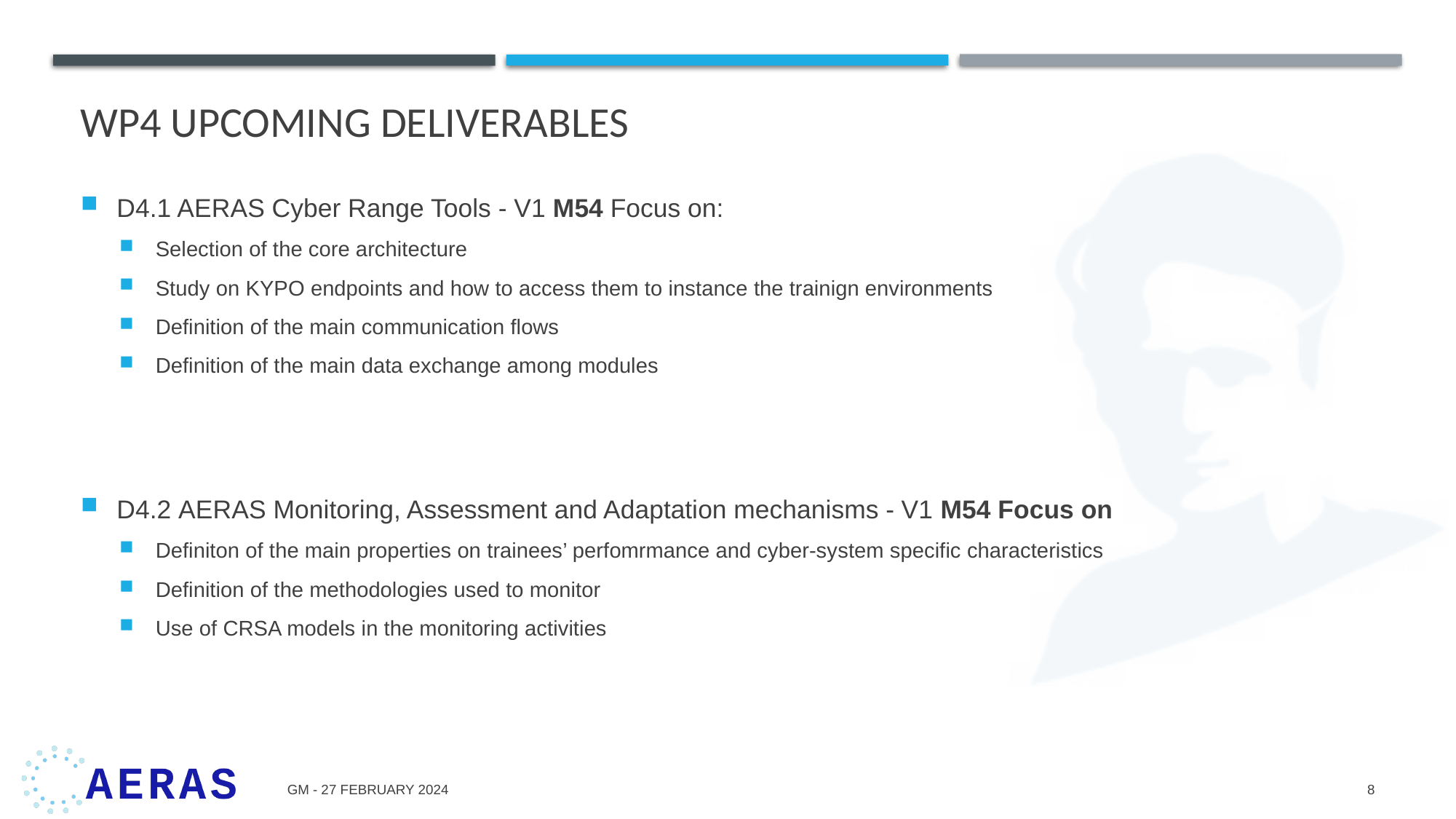

# WP4 upcoming Deliverables
D4.1 AERAS Cyber Range Tools - V1 M54 Focus on:
Selection of the core architecture
Study on KYPO endpoints and how to access them to instance the trainign environments
Definition of the main communication flows
Definition of the main data exchange among modules

D4.2 AERAS Monitoring, Assessment and Adaptation mechanisms - V1 M54 Focus on
Definiton of the main properties on trainees’ perfomrmance and cyber-system specific characteristics
Definition of the methodologies used to monitor
Use of CRSA models in the monitoring activities

GM - 27 February 2024
8